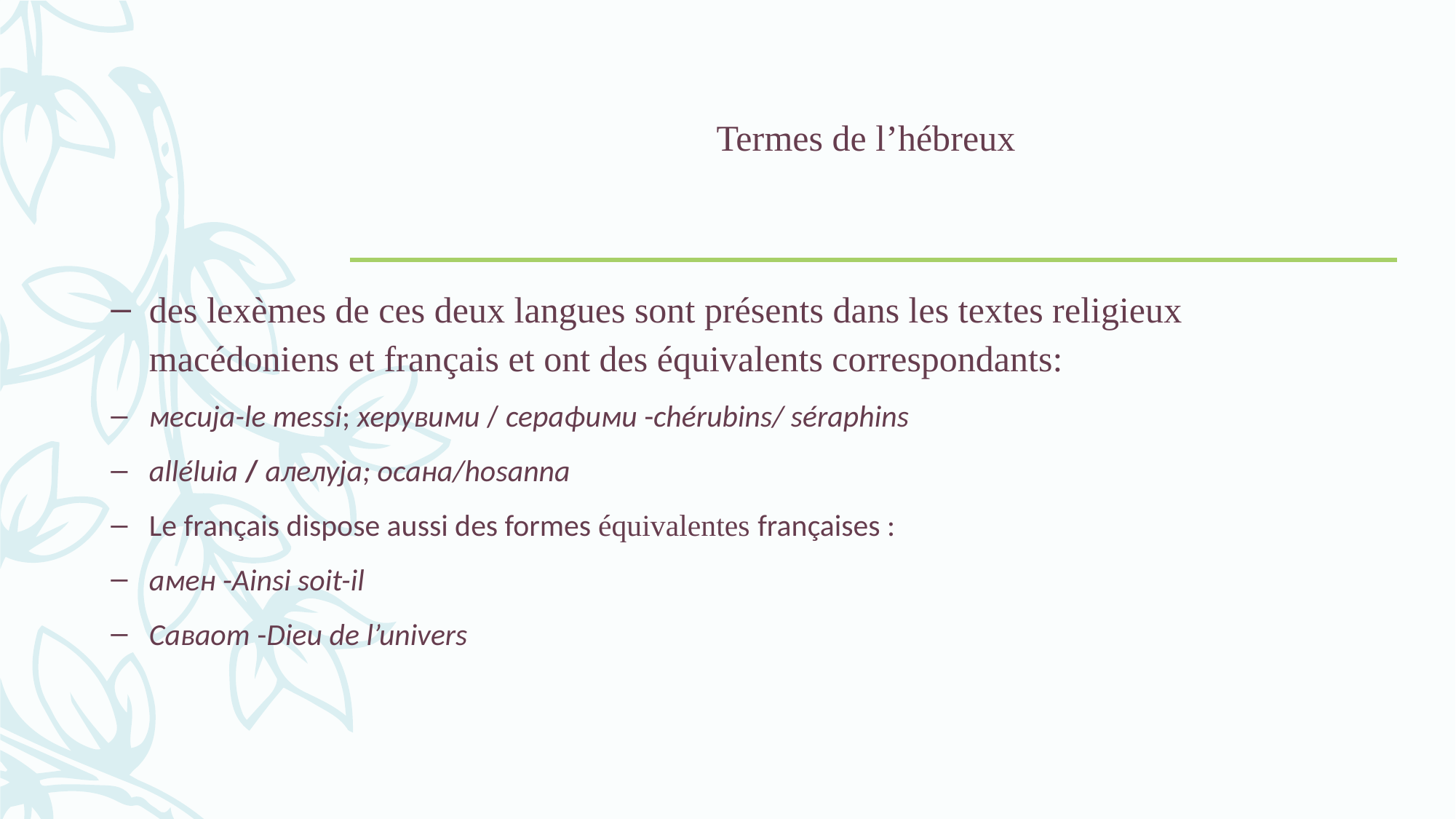

# Termes de l’hébreux

des lexèmes de ces deux langues sont présents dans les textes religieux macédoniens et français et ont des équivalents correspondants:
месија-le messi; херувими / серафими -chérubins/ séraphins
аlléluia / алелуја; осана/hosanna
Le français dispose aussi des formes équivalentes françaises :
амен -Ainsi soit-il
Саваот -Dieu de l’univers